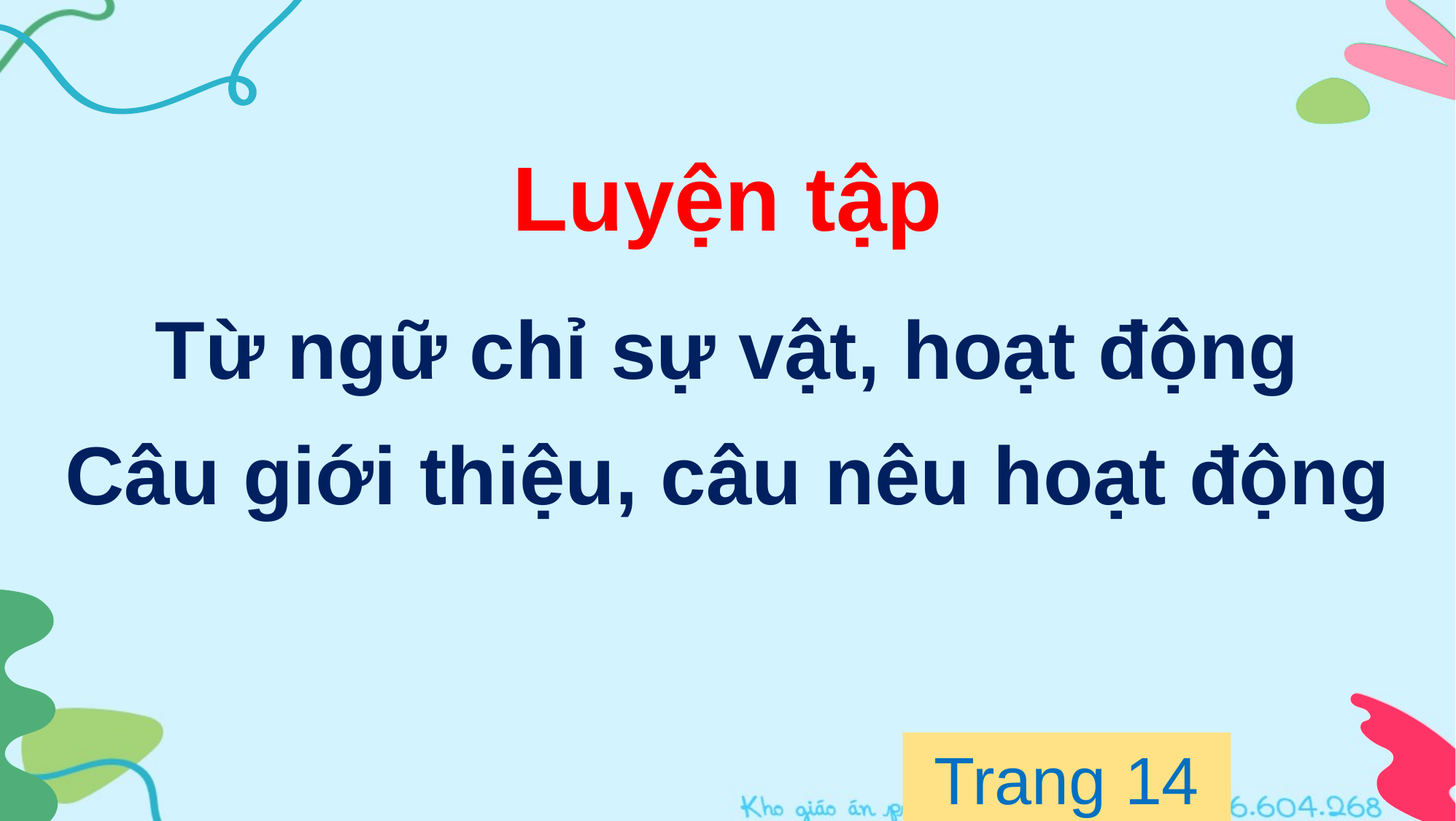

Luyện tập
Từ ngữ chỉ sự vật, hoạt động
Câu giới thiệu, câu nêu hoạt động
Trang 14